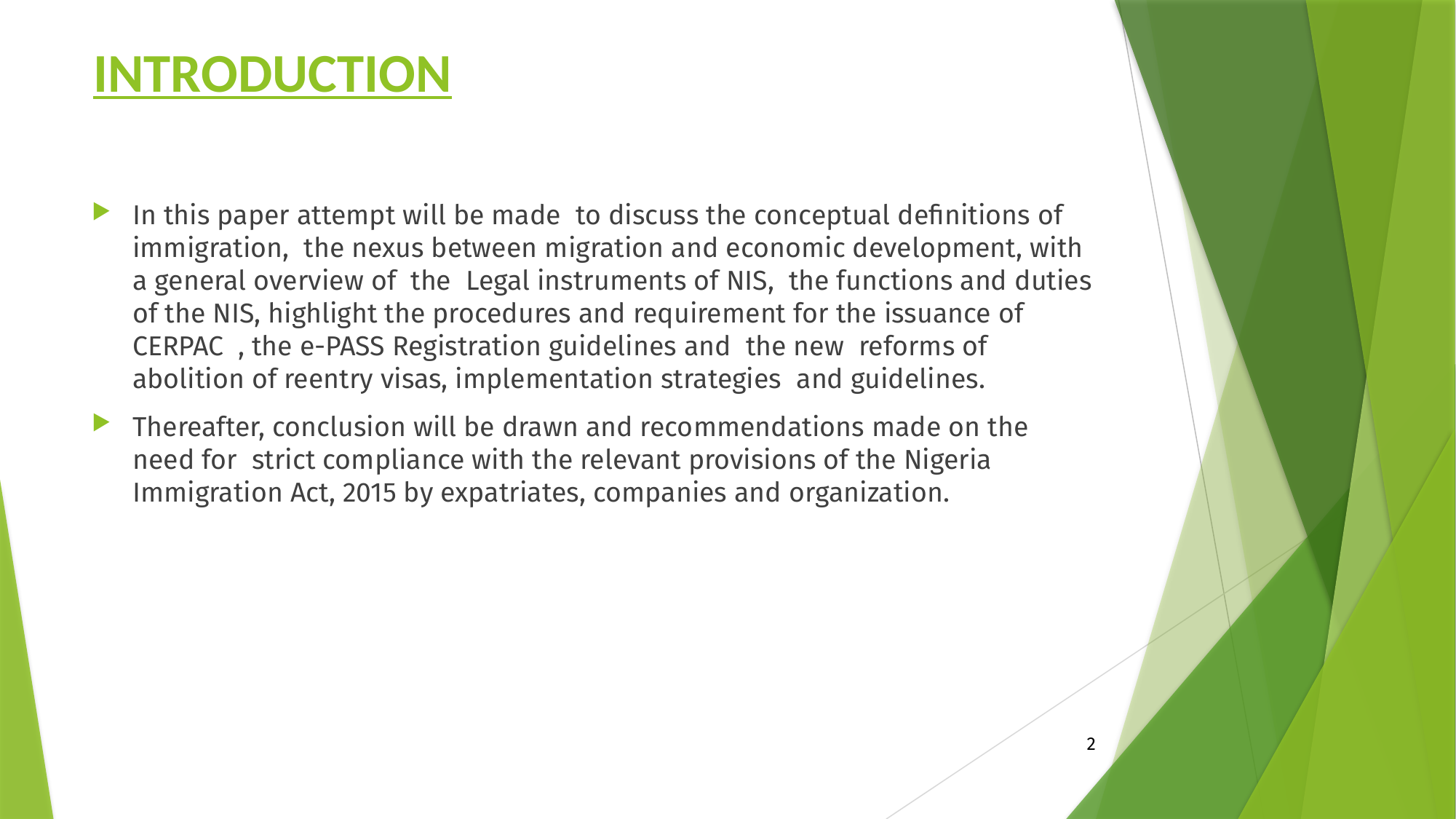

# INTRODUCTION
In this paper attempt will be made  to discuss the conceptual definitions of immigration,  the nexus between migration and economic development, with a general overview of  the  Legal instruments of NIS,  the functions and duties of the NIS, highlight the procedures and requirement for the issuance of CERPAC  , the e-PASS Registration guidelines and  the new  reforms of abolition of reentry visas, implementation strategies  and guidelines.
Thereafter, conclusion will be drawn and recommendations made on the need for  strict compliance with the relevant provisions of the Nigeria Immigration Act, 2015 by expatriates, companies and organization.

2